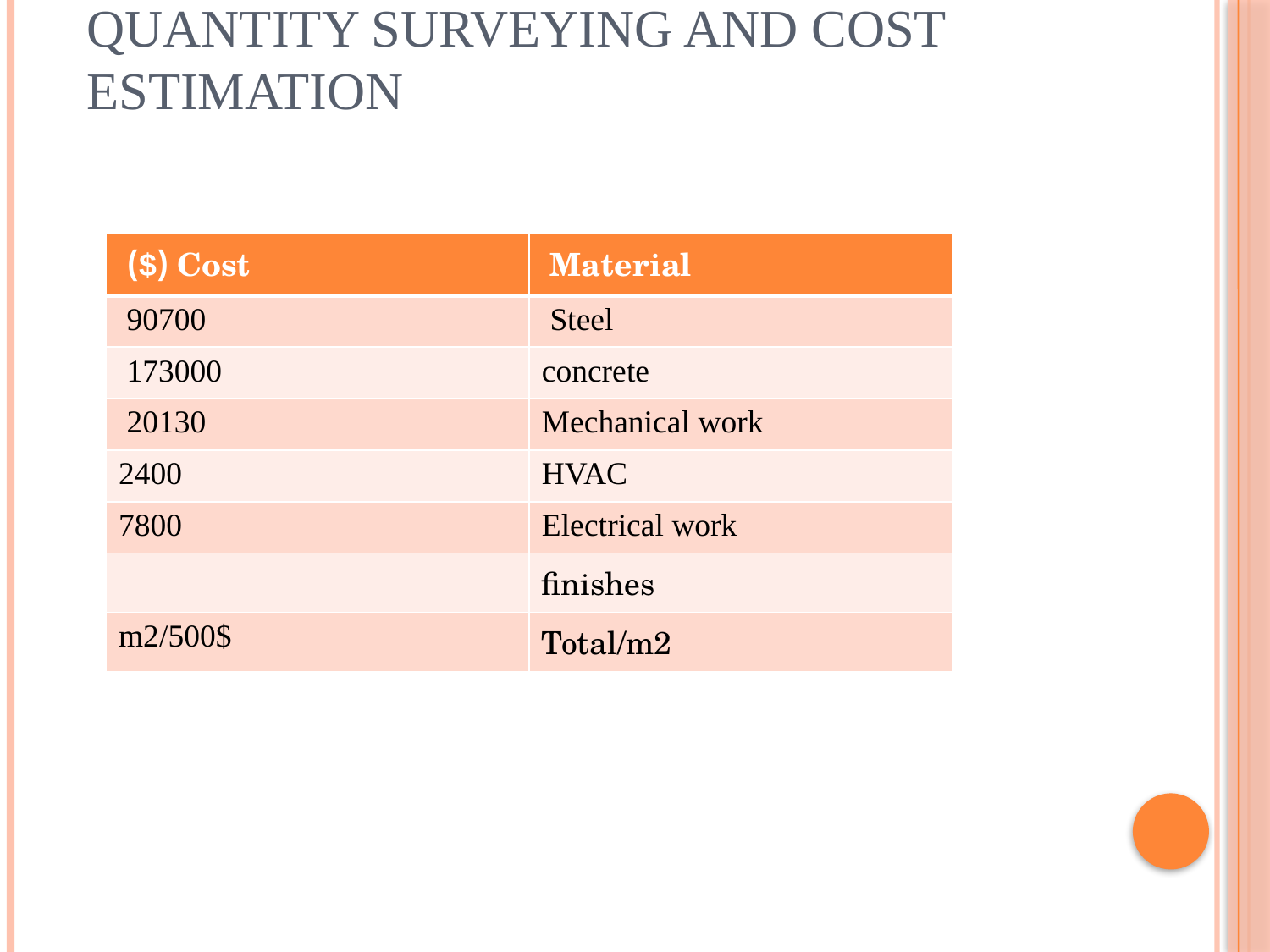

# Quantity Surveying and Cost Estimation
| Cost ($) | Material |
| --- | --- |
| 90700 | Steel |
| 173000 | concrete |
| 20130 | Mechanical work |
| 2400 | HVAC |
| 7800 | Electrical work |
|  | finishes |
| 500$/m2 | Total/m2 |